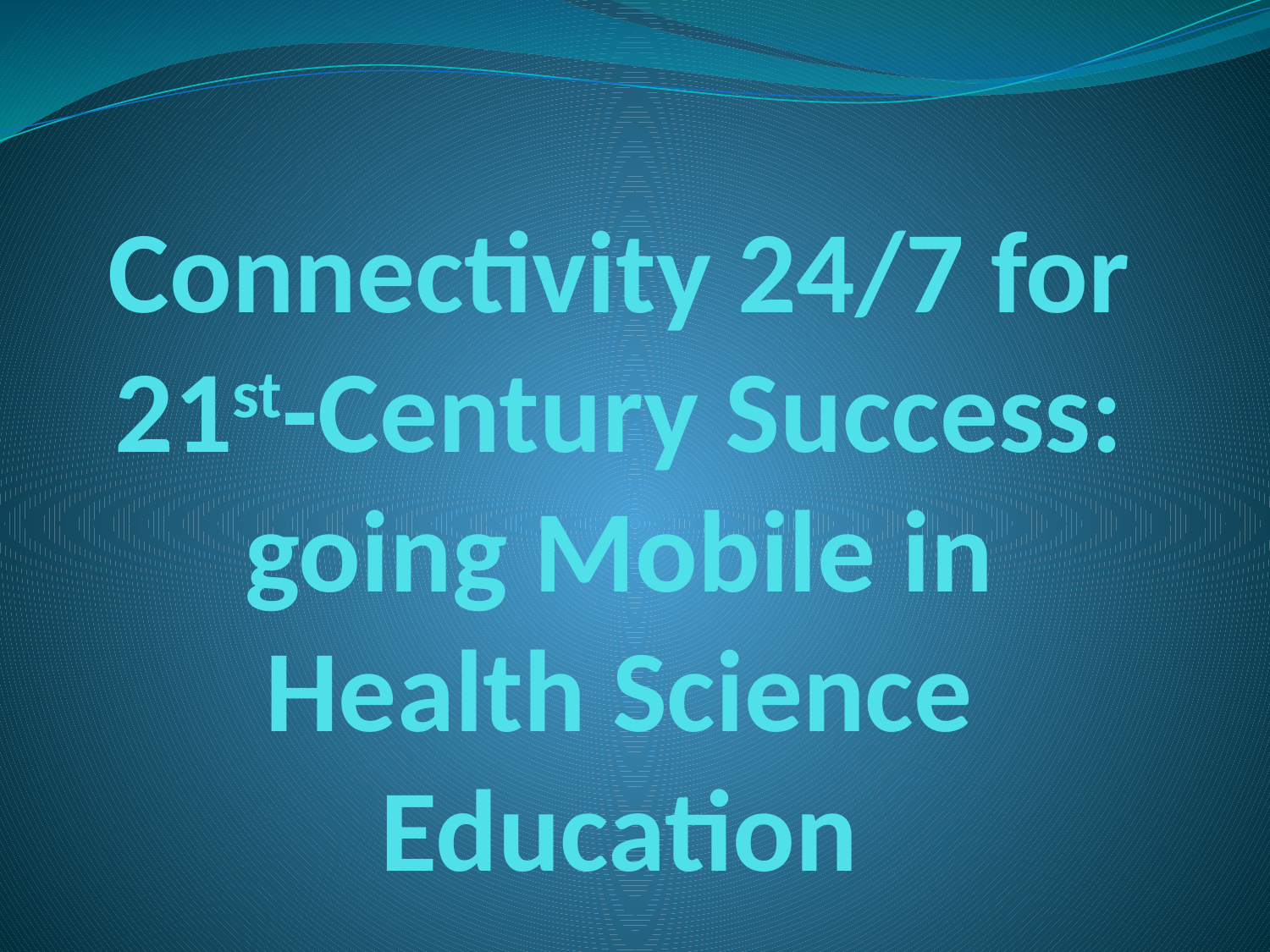

# Connectivity 24/7 for 21st-Century Success: going Mobile in Health Science Education